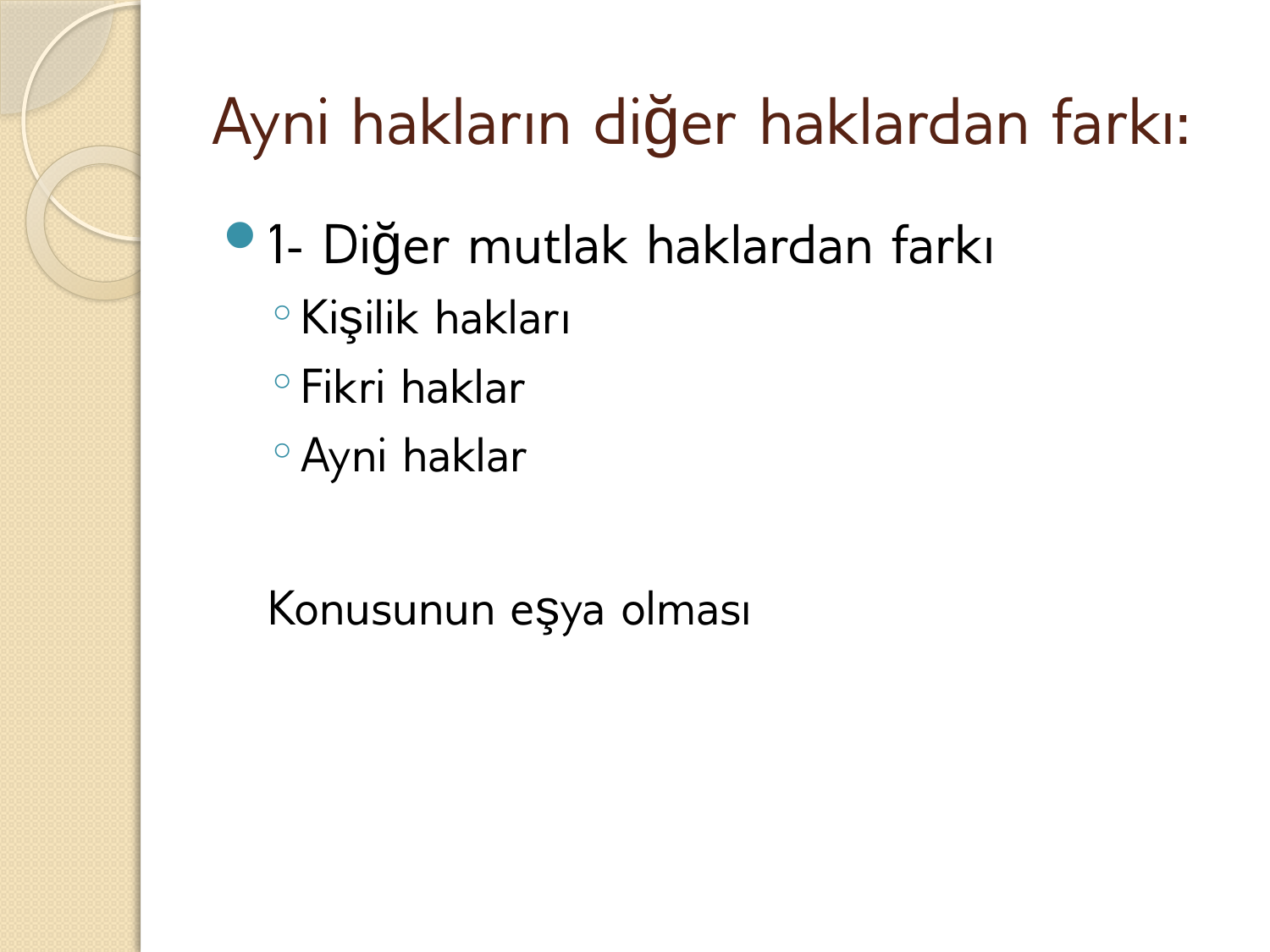

# Ayni hakların diğer haklardan farkı:
1- Diğer mutlak haklardan farkı
Kişilik hakları
Fikri haklar
Ayni haklar

Konusunun eşya olması